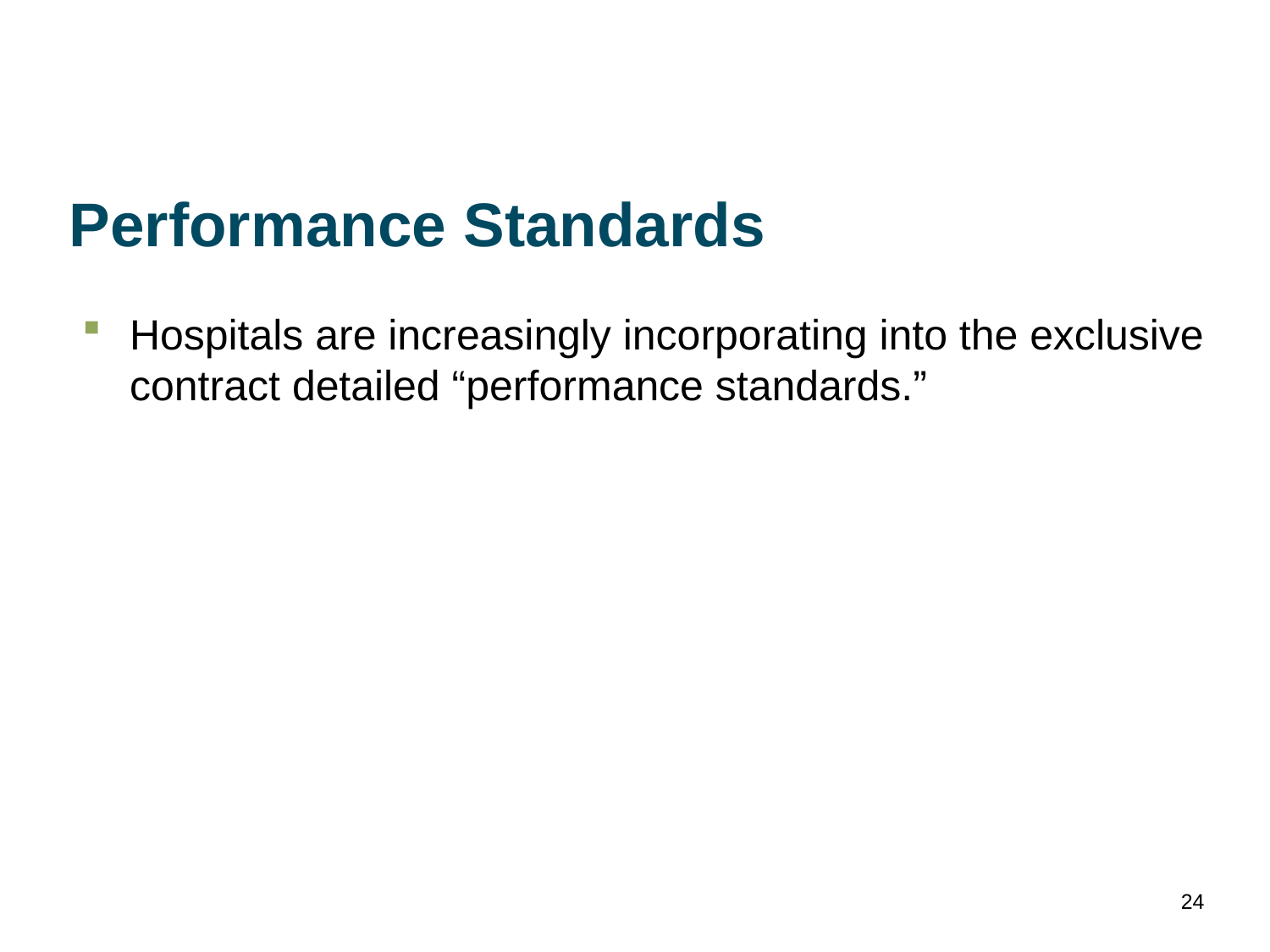

# Performance Standards
Hospitals are increasingly incorporating into the exclusive contract detailed “performance standards.”
24